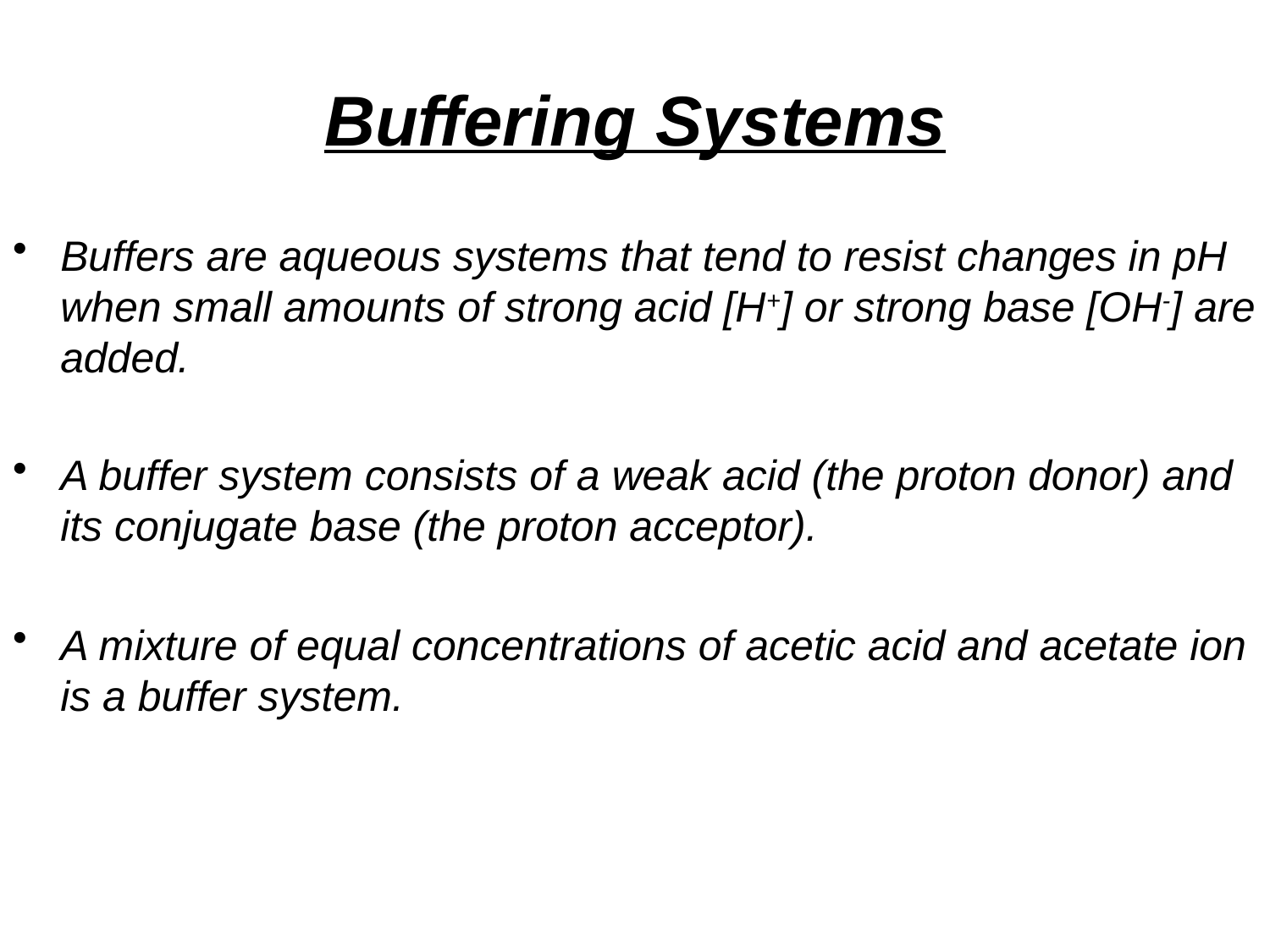

# Buffering Systems
Buffers are aqueous systems that tend to resist changes in pH when small amounts of strong acid [H+] or strong base [OH-] are added.

A buffer system consists of a weak acid (the proton donor) and its conjugate base (the proton acceptor).

A mixture of equal concentrations of acetic acid and acetate ion is a buffer system.